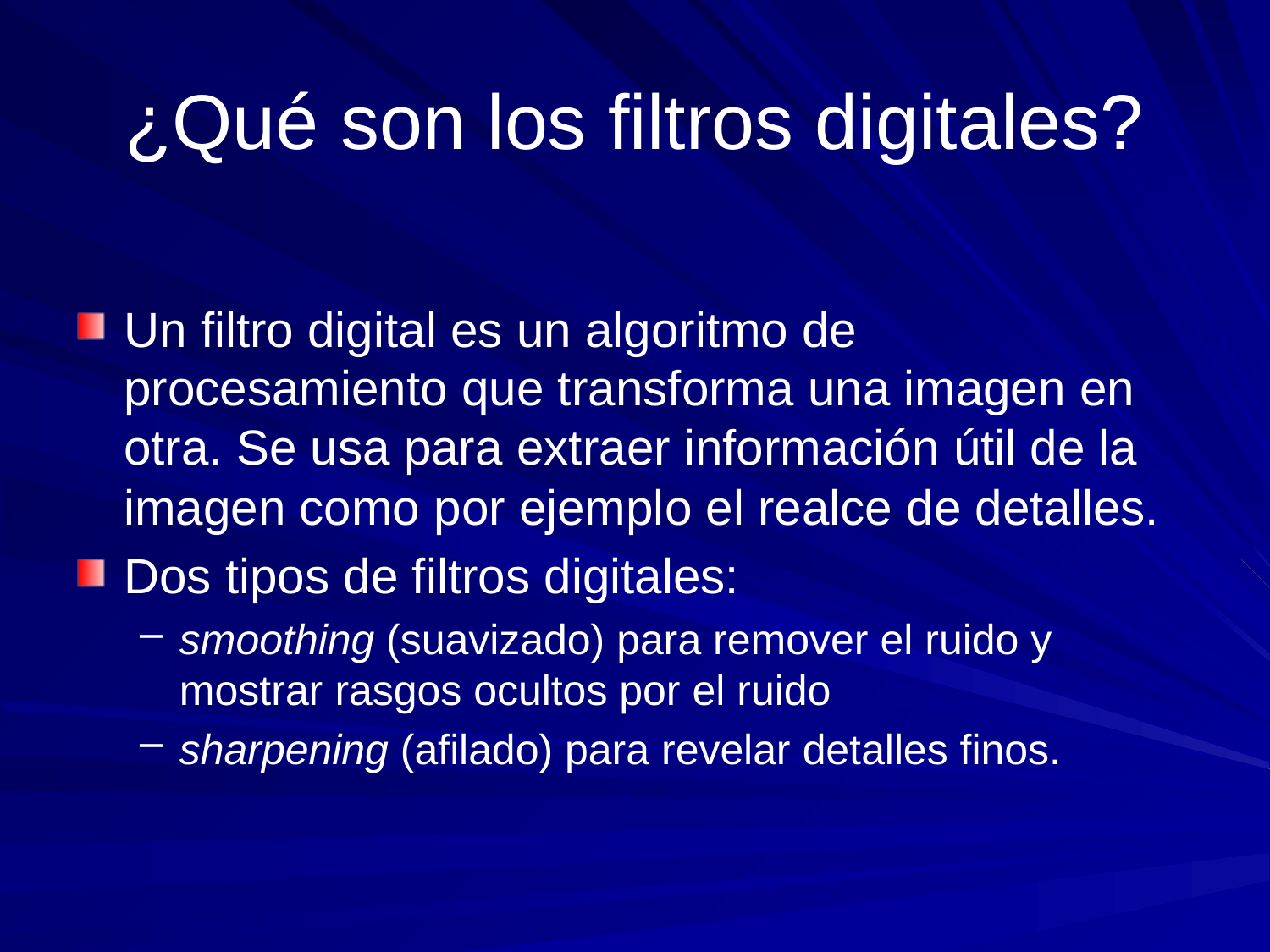

# ¿Qué son los filtros digitales?

Un filtro digital es un algoritmo de procesamiento que transforma una imagen en otra. Se usa para extraer información útil de la imagen como por ejemplo el realce de detalles.
Dos tipos de filtros digitales:
smoothing (suavizado) para remover el ruido y mostrar rasgos ocultos por el ruido
sharpening (afilado) para revelar detalles finos.